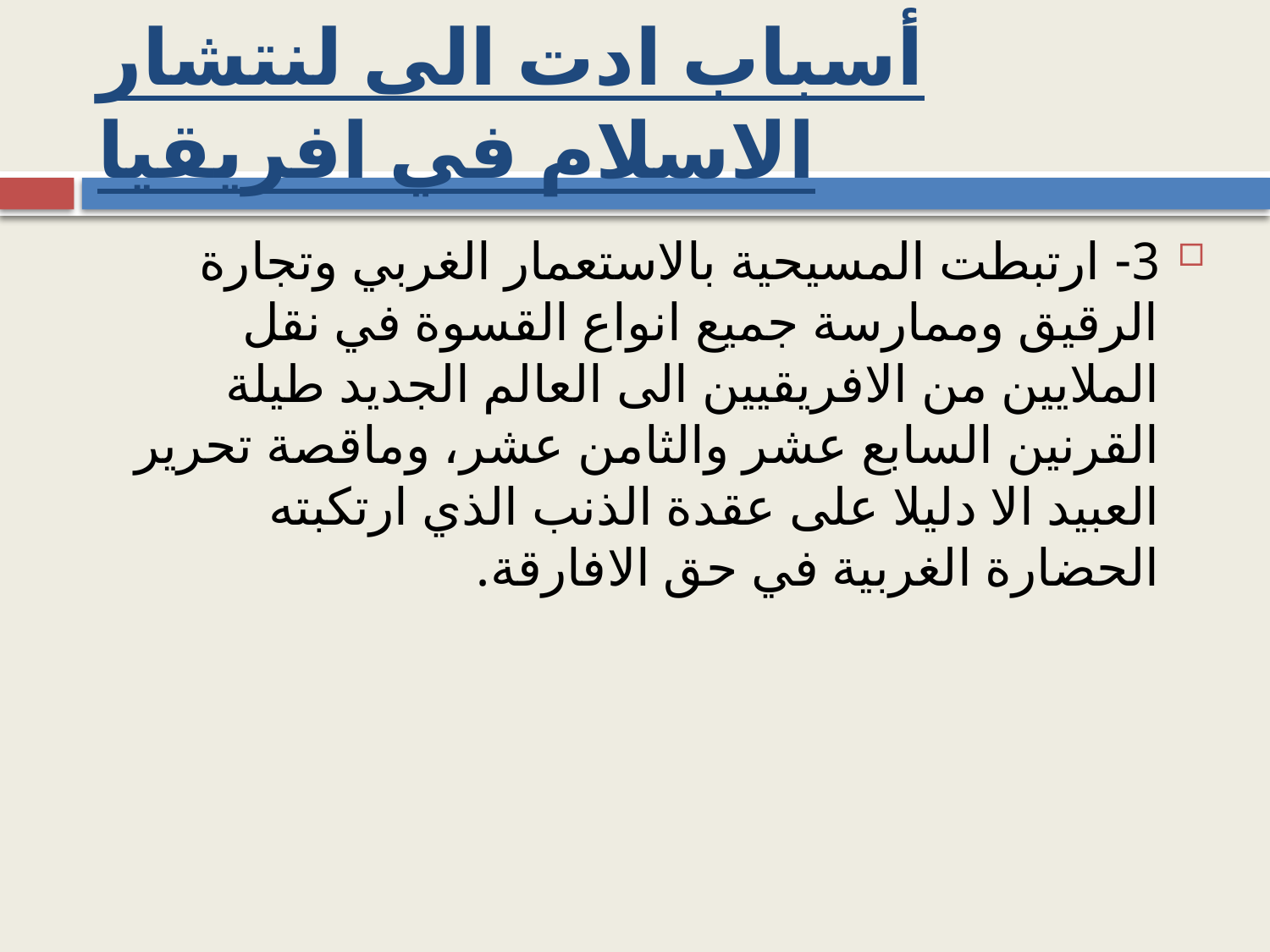

# أسباب ادت الى لنتشار الاسلام في افريقيا
3- ارتبطت المسيحية بالاستعمار الغربي وتجارة الرقيق وممارسة جميع انواع القسوة في نقل الملايين من الافريقيين الى العالم الجديد طيلة القرنين السابع عشر والثامن عشر، وماقصة تحرير العبيد الا دليلا على عقدة الذنب الذي ارتكبته الحضارة الغربية في حق الافارقة.